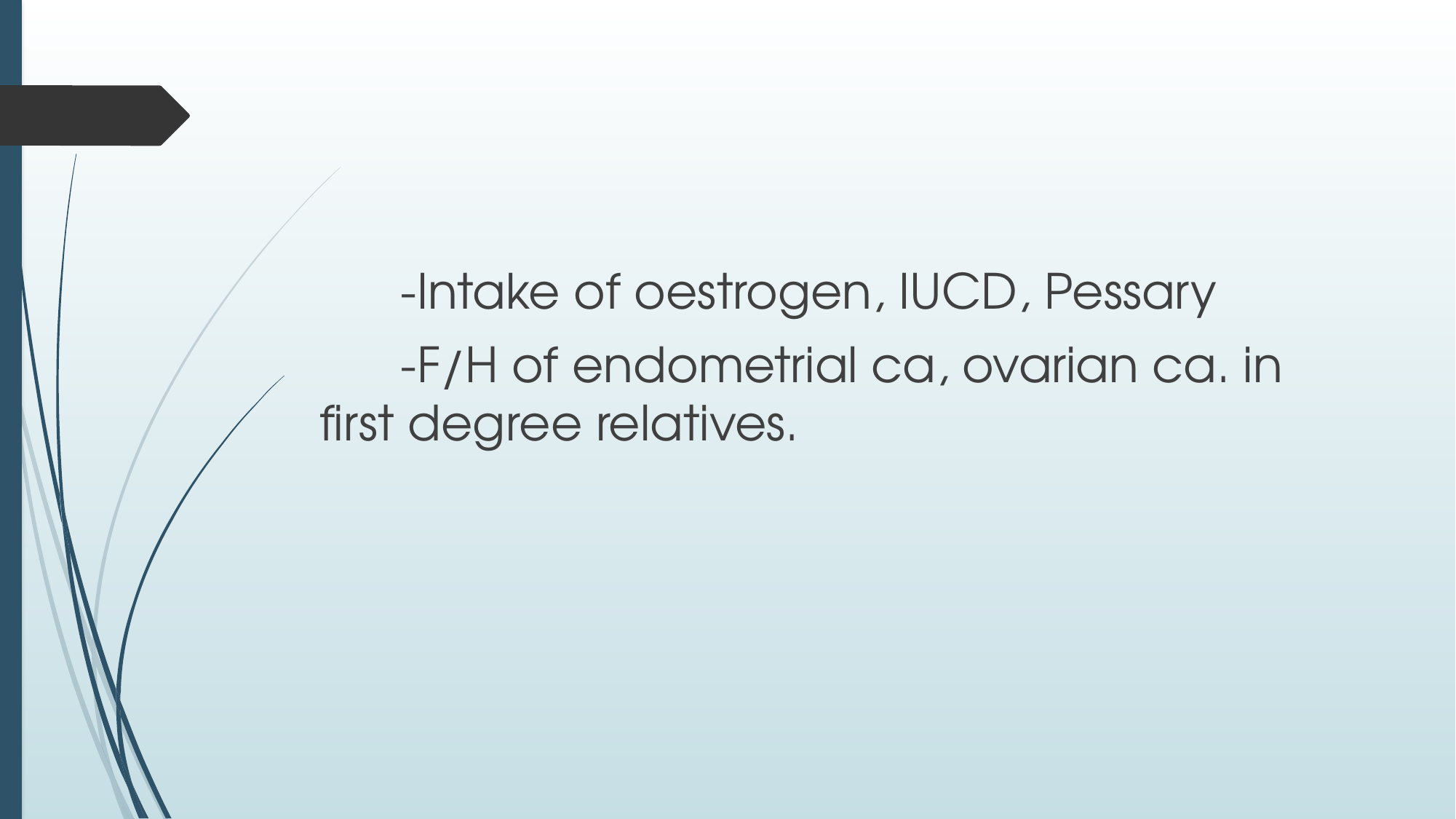

#
      -Intake of oestrogen, IUCD, Pessary
      -F/H of endometrial ca, ovarian ca. in first degree relatives.